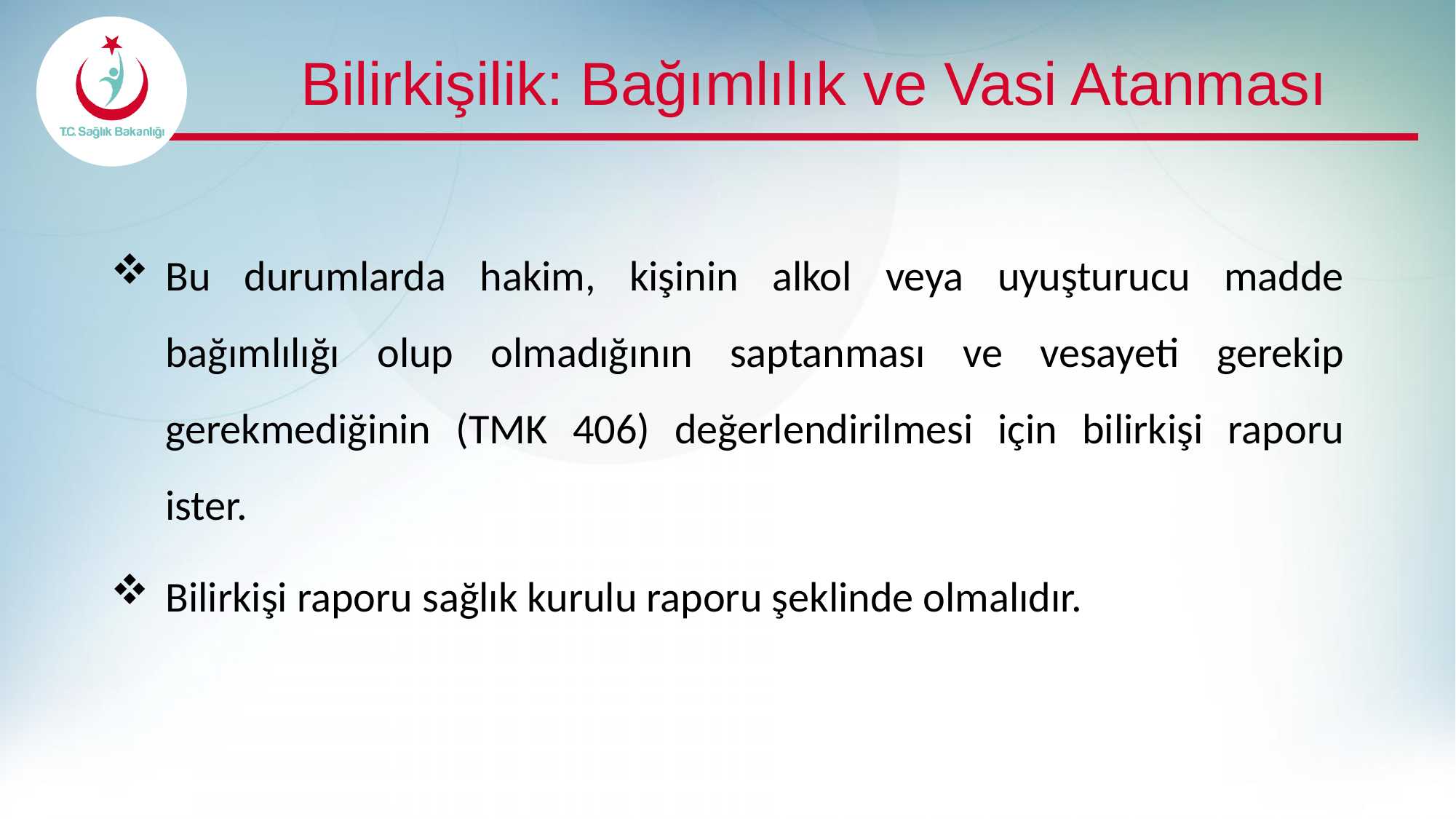

# Bilirkişilik: Bağımlılık ve Vasi Atanması
Bu durumlarda hakim, kişinin alkol veya uyuşturucu madde bağımlılığı olup olmadığının saptanması ve vesayeti gerekip gerekmediğinin (TMK 406) değerlendirilmesi için bilirkişi raporu ister.
Bilirkişi raporu sağlık kurulu raporu şeklinde olmalıdır.